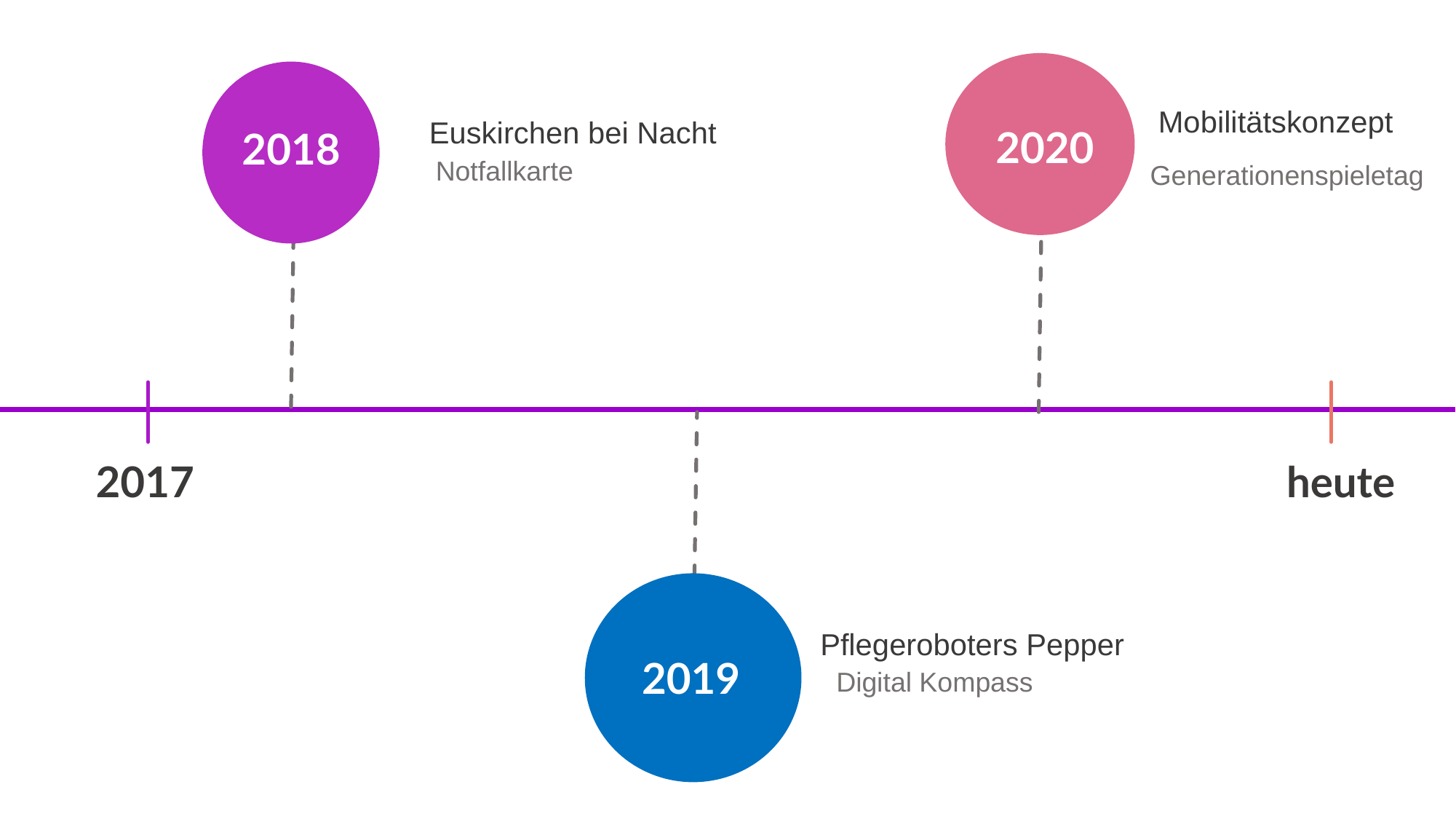

2020

2018
Mobilitätskonzept
Generationenspieletag
Euskirchen bei Nacht
Notfallkarte
2017
heute

2019
Pflegeroboters Pepper
Digital Kompass